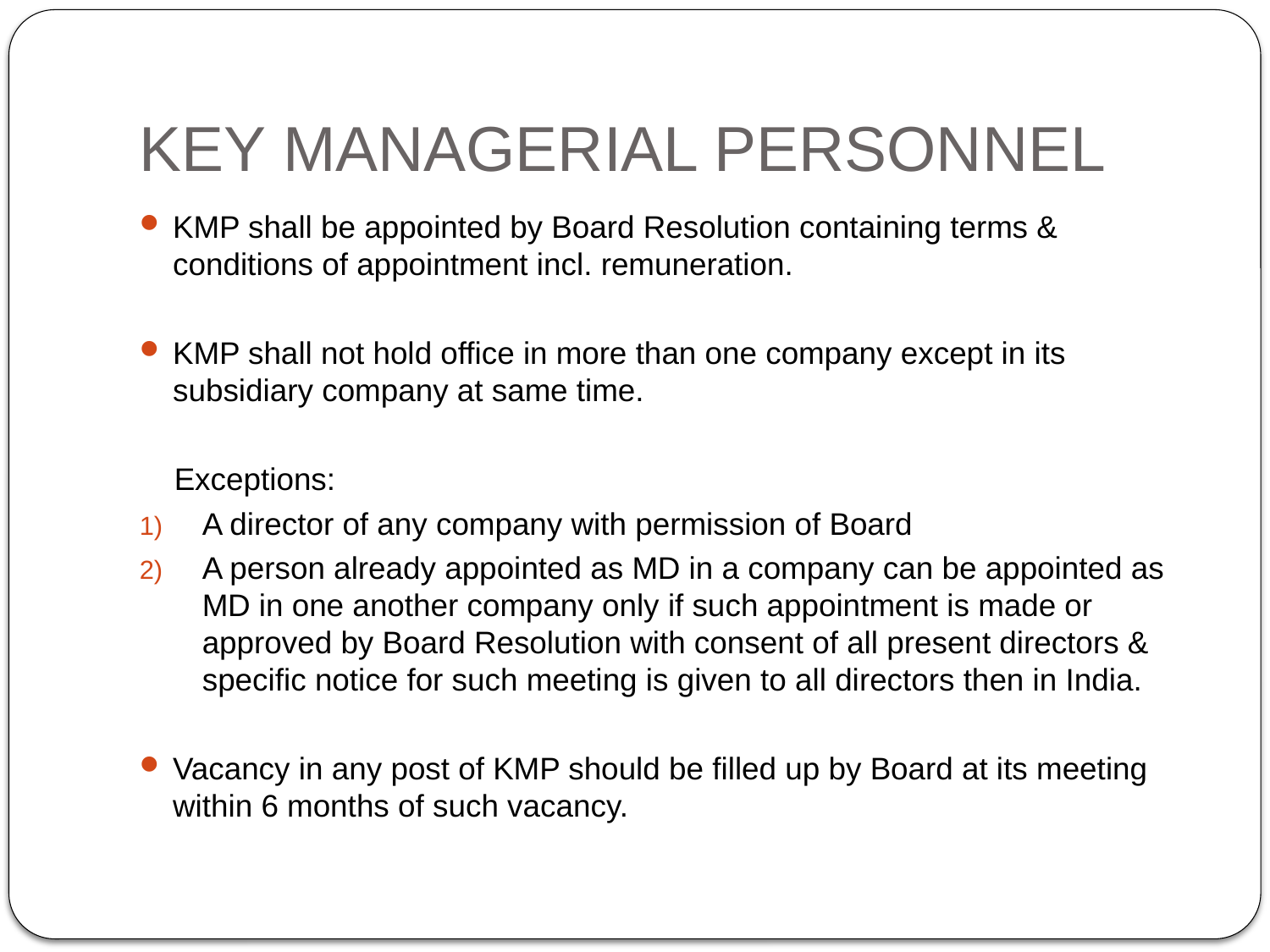

# KEY MANAGERIAL PERSONNEL
KMP shall be appointed by Board Resolution containing terms & conditions of appointment incl. remuneration.

KMP shall not hold office in more than one company except in its subsidiary company at same time.

    Exceptions:
A director of any company with permission of Board
A person already appointed as MD in a company can be appointed as MD in one another company only if such appointment is made or approved by Board Resolution with consent of all present directors & specific notice for such meeting is given to all directors then in India.

Vacancy in any post of KMP should be filled up by Board at its meeting within 6 months of such vacancy.